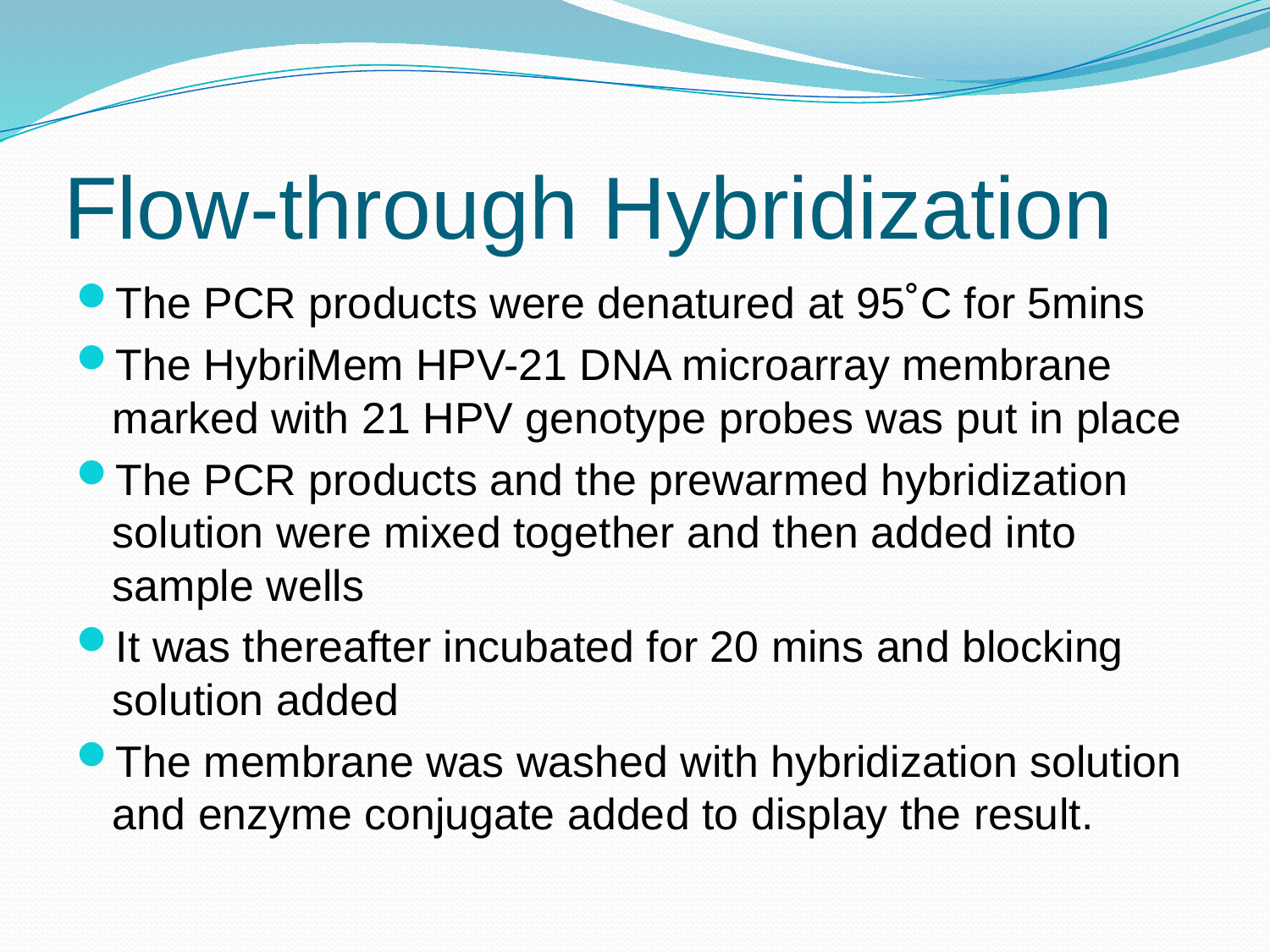

# Flow-through Hybridization
The PCR products were denatured at 95˚C for 5mins
The HybriMem HPV-21 DNA microarray membrane marked with 21 HPV genotype probes was put in place
The PCR products and the prewarmed hybridization solution were mixed together and then added into sample wells
It was thereafter incubated for 20 mins and blocking solution added
The membrane was washed with hybridization solution and enzyme conjugate added to display the result.